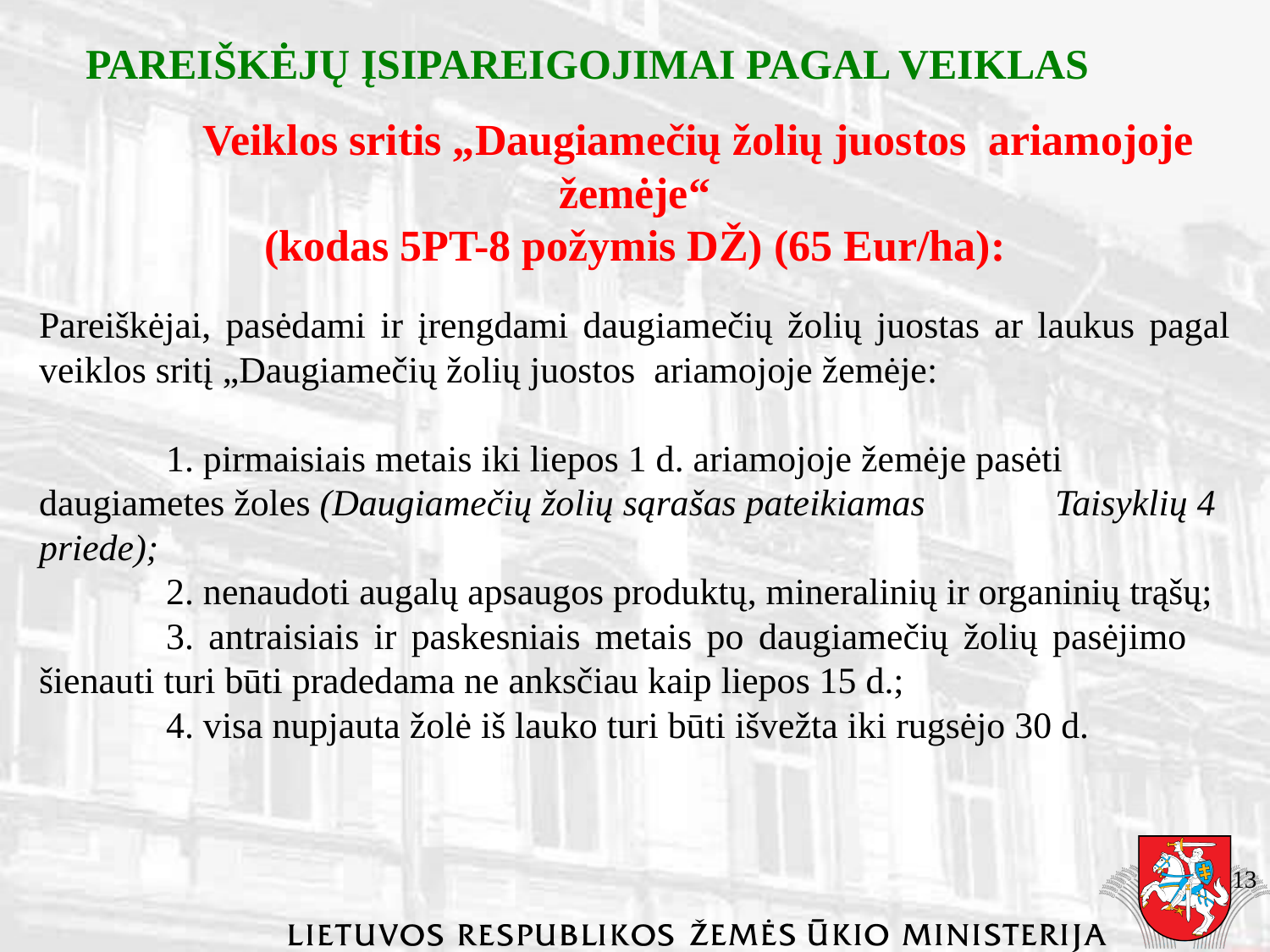

PAREIŠKĖJŲ ĮSIPAREIGOJIMAI PAGAL VEIKLAS
	Veiklos sritis „Daugiamečių žolių juostos  ariamojoje žemėje“
(kodas 5PT-8 požymis DŽ) (65 Eur/ha):

Pareiškėjai, pasėdami ir įrengdami daugiamečių žolių juostas ar laukus pagal veiklos sritį „Daugiamečių žolių juostos  ariamojoje žemėje:

	1. pirmaisiais metais iki liepos 1 d. ariamojoje žemėje pasėti 	daugiametes žoles (Daugiamečių žolių sąrašas pateikiamas 	Taisyklių 4  priede);
	2. nenaudoti augalų apsaugos produktų, mineralinių ir organinių trąšų;
	3. antraisiais ir paskesniais metais po daugiamečių žolių pasėjimo 	šienauti turi būti pradedama ne anksčiau kaip liepos 15 d.;
	4. visa nupjauta žolė iš lauko turi būti išvežta iki rugsėjo 30 d.

13